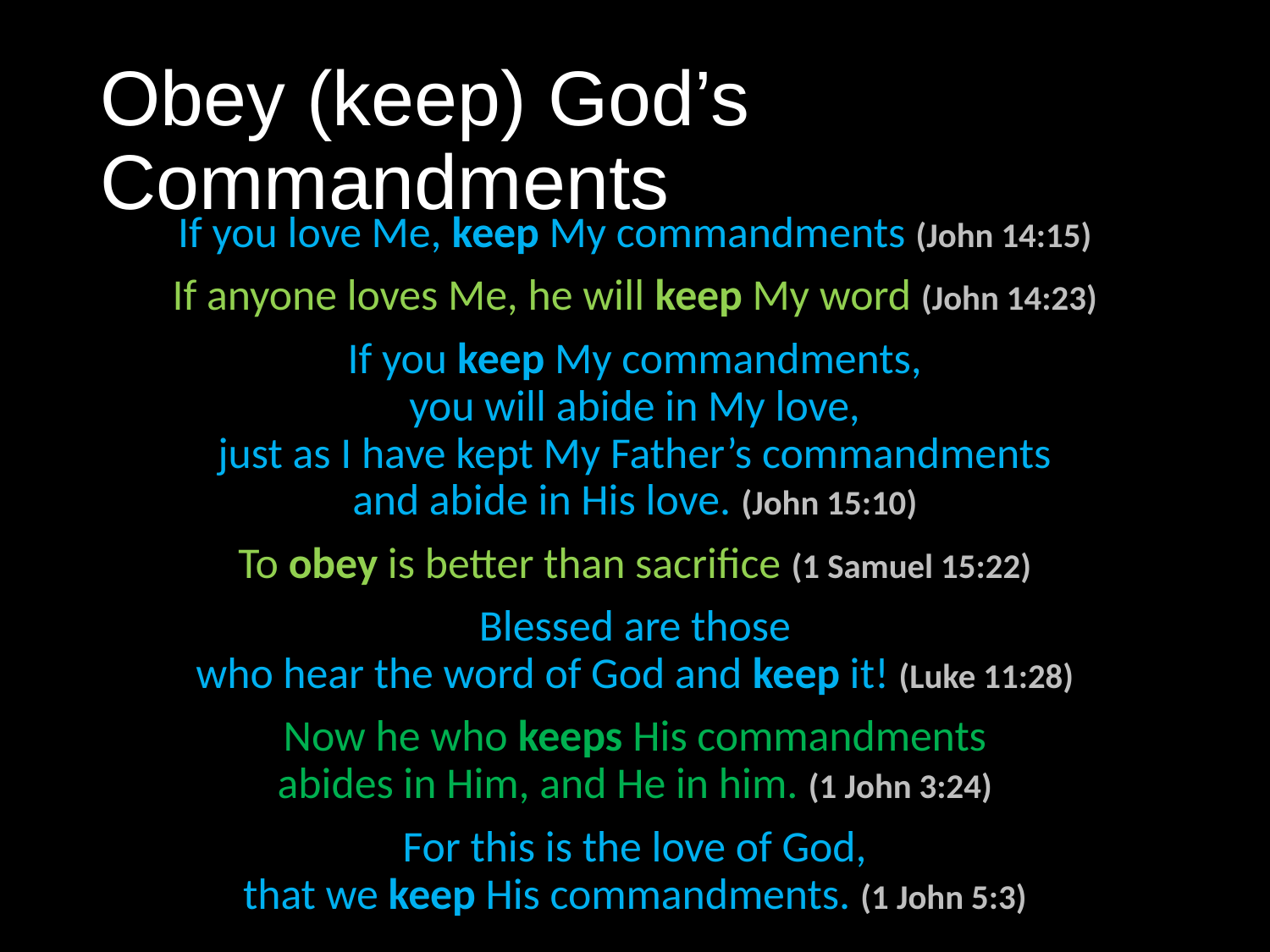

# Obey (keep) God’s Commandments
If you love Me, keep My commandments (John 14:15)
If anyone loves Me, he will keep My word (John 14:23)
If you keep My commandments,
you will abide in My love,
just as I have kept My Father’s commandments
and abide in His love. (John 15:10)
To obey is better than sacrifice (1 Samuel 15:22)
Blessed are those
who hear the word of God and keep it! (Luke 11:28)
Now he who keeps His commandments
abides in Him, and He in him. (1 John 3:24)
For this is the love of God,
that we keep His commandments. (1 John 5:3)